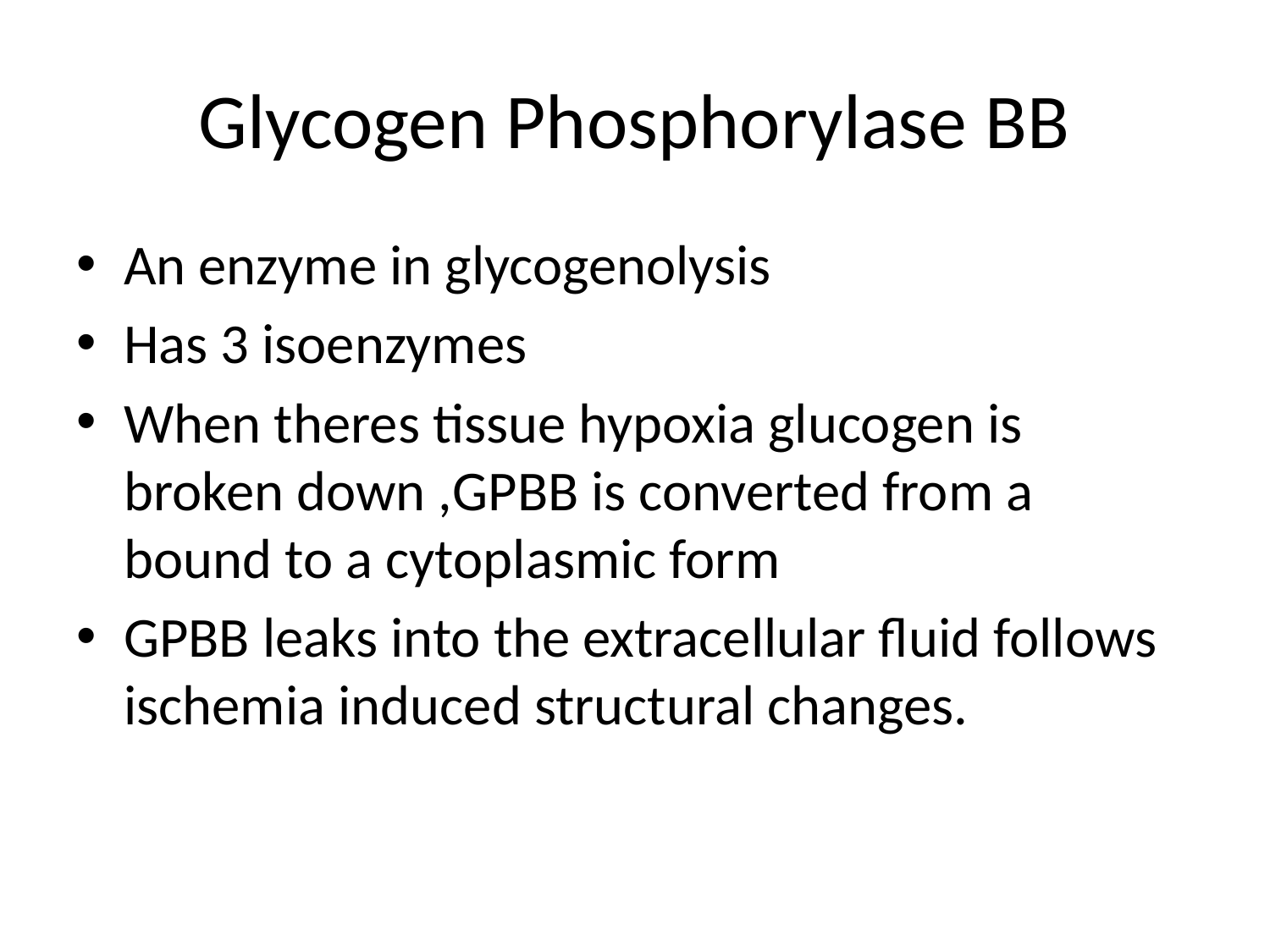

# Glycogen Phosphorylase BB
An enzyme in glycogenolysis
Has 3 isoenzymes
When theres tissue hypoxia glucogen is broken down ,GPBB is converted from a bound to a cytoplasmic form
GPBB leaks into the extracellular fluid follows ischemia induced structural changes.